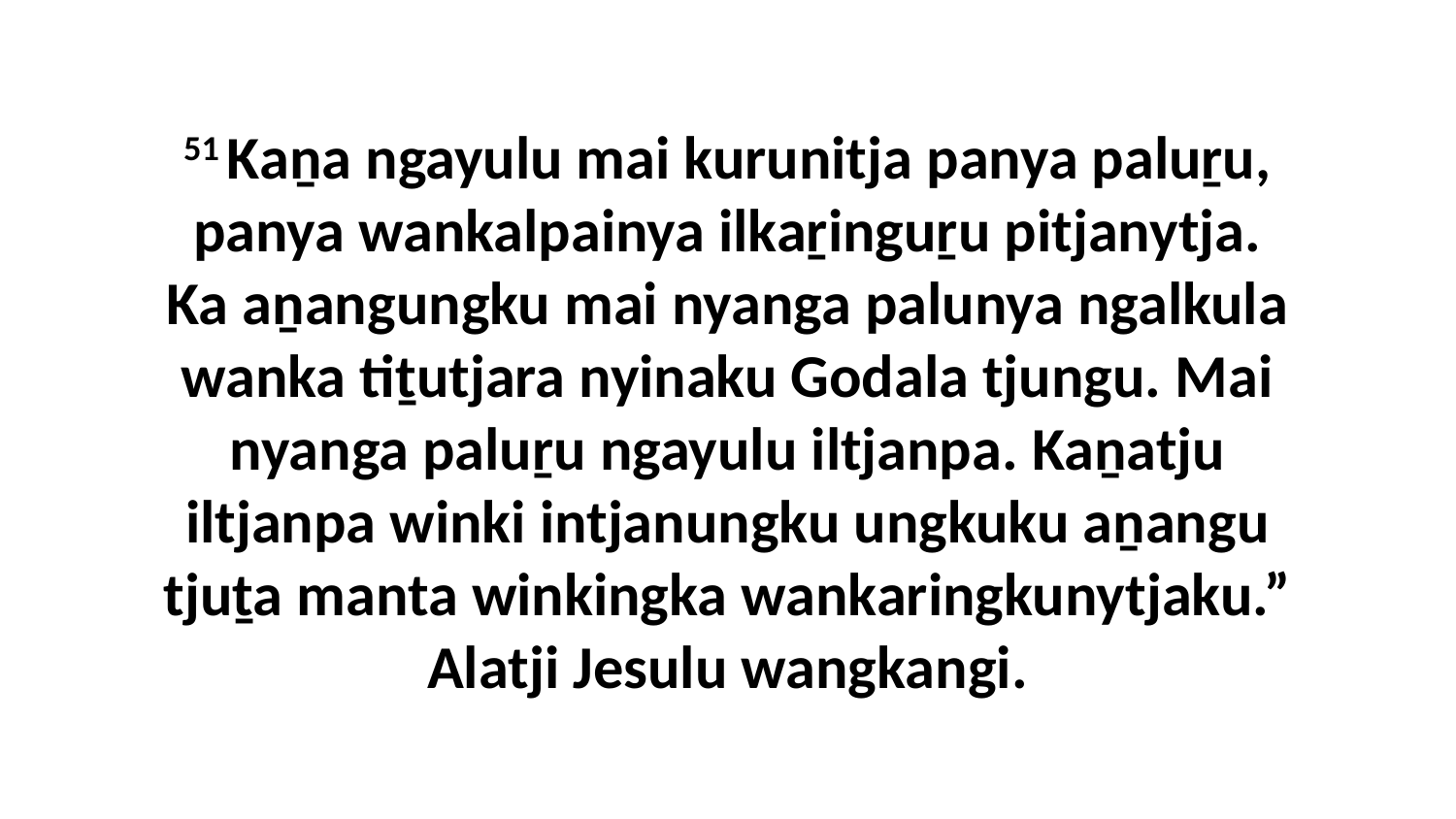

51 Kaṉa ngayulu mai kurunitja panya paluṟu, panya wankalpainya ilkaṟinguṟu pitjanytja. Ka aṉangungku mai nyanga palunya ngalkula wanka tiṯutjara nyinaku Godala tjungu. Mai nyanga paluṟu ngayulu iltjanpa. Kaṉatju iltjanpa winki intjanungku ungkuku aṉangu tjuṯa manta winkingka wankaringkunytjaku.” Alatji Jesulu wangkangi.